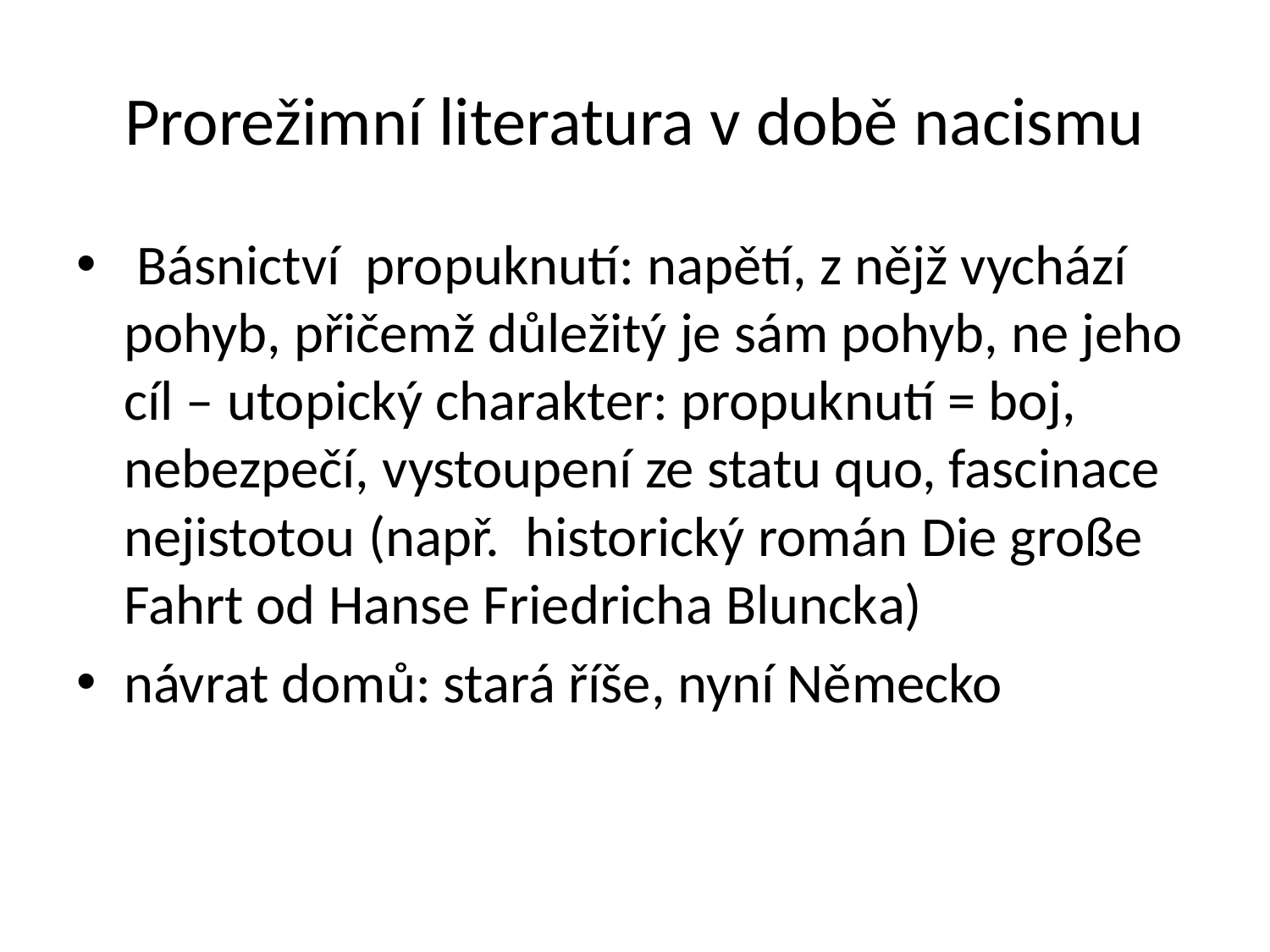

# Prorežimní literatura v době nacismu
 Básnictví  propuknutí: napětí, z nějž vychází pohyb, přičemž důležitý je sám pohyb, ne jeho cíl – utopický charakter: propuknutí = boj, nebezpečí, vystoupení ze statu quo, fascinace nejistotou (např.  historický román Die große Fahrt od Hanse Friedricha Bluncka)
návrat domů: stará říše, nyní Německo